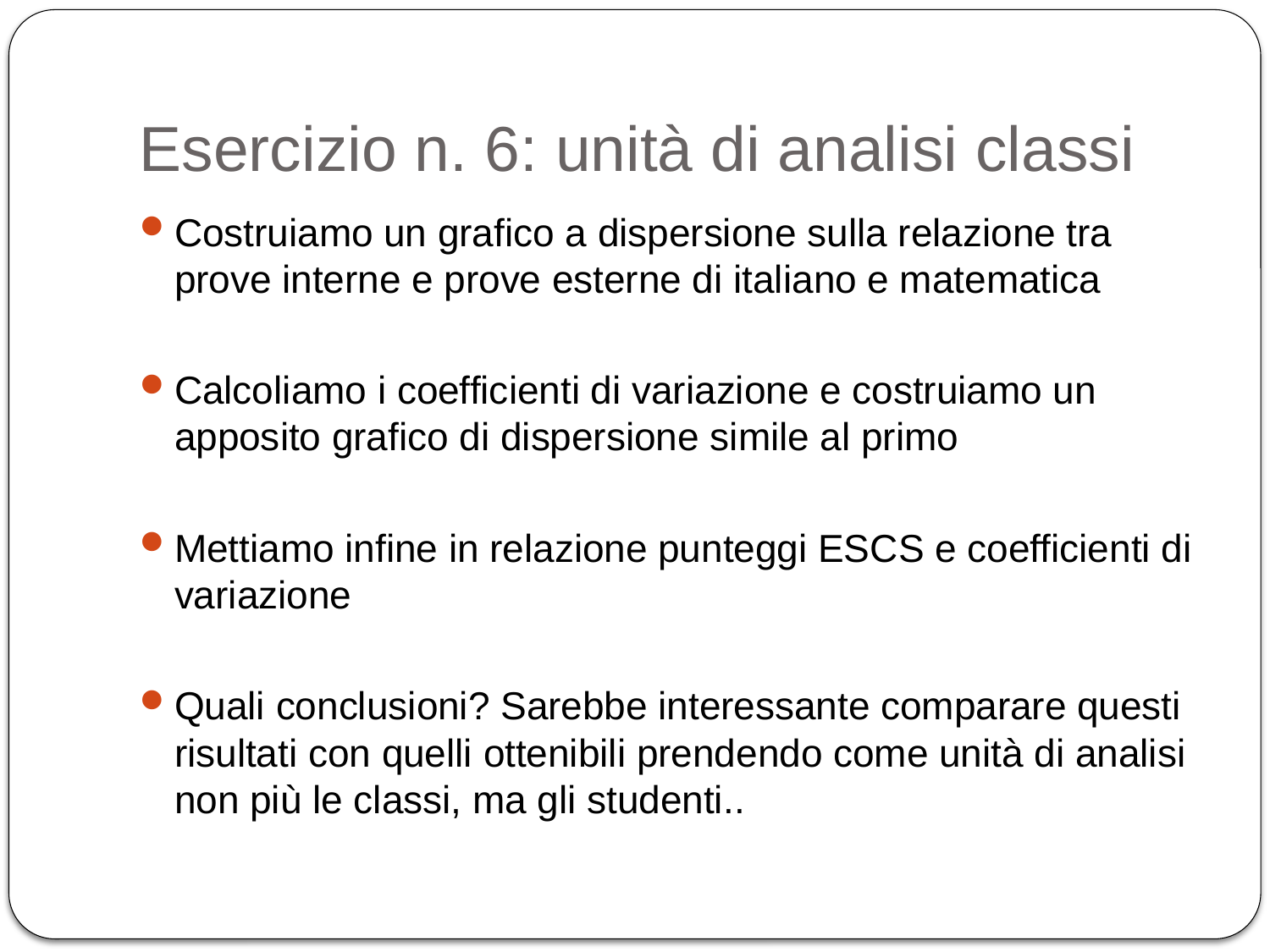

# Esercizio n. 6: unità di analisi classi
Costruiamo un grafico a dispersione sulla relazione tra prove interne e prove esterne di italiano e matematica

Calcoliamo i coefficienti di variazione e costruiamo un apposito grafico di dispersione simile al primo

Mettiamo infine in relazione punteggi ESCS e coefficienti di variazione

Quali conclusioni? Sarebbe interessante comparare questi risultati con quelli ottenibili prendendo come unità di analisi non più le classi, ma gli studenti..